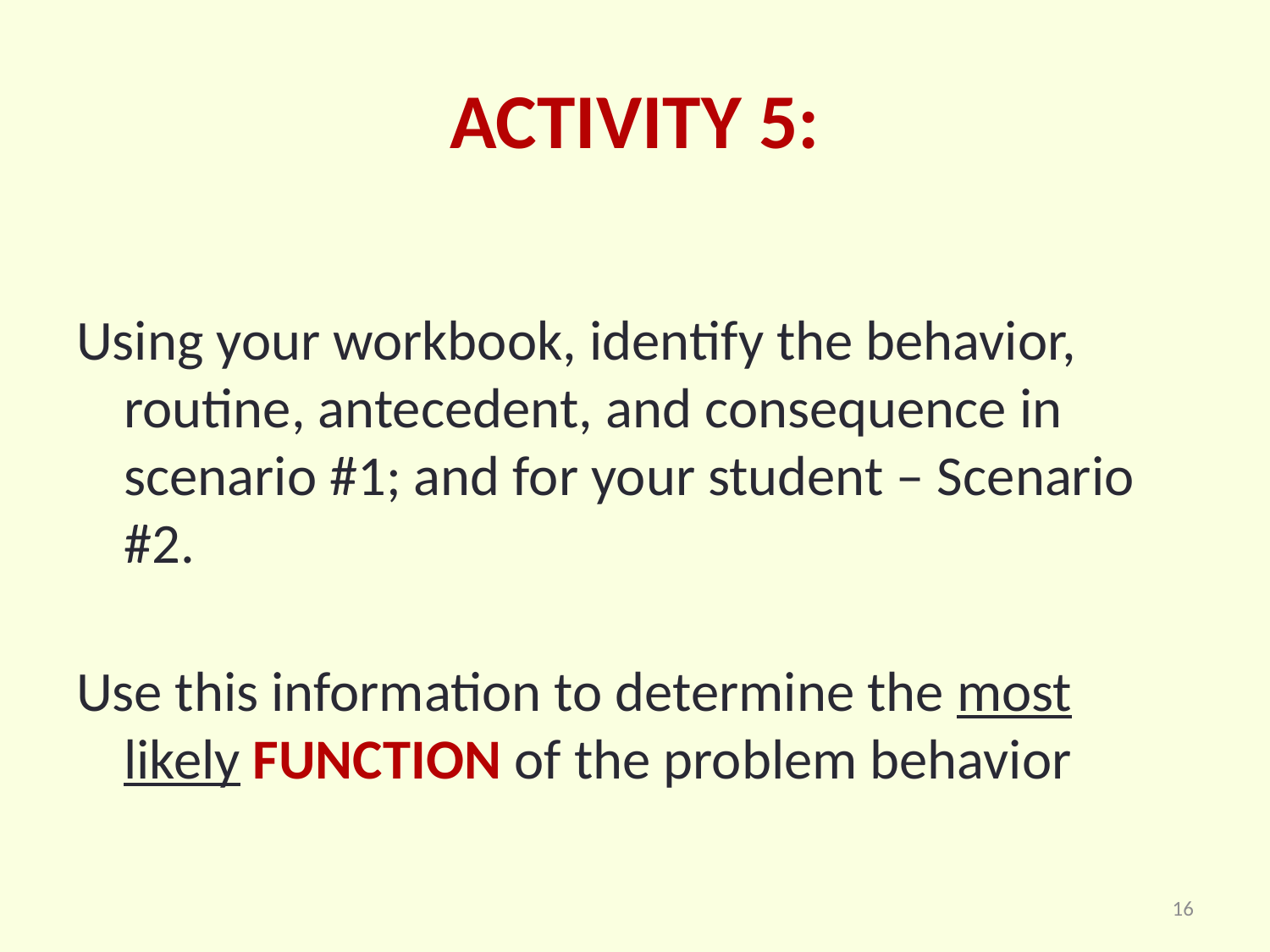

# ACTIVITY 5:
Using your workbook, identify the behavior, routine, antecedent, and consequence in  scenario #1; and for your student – Scenario #2.

Use this information to determine the most likely FUNCTION of the problem behavior
16